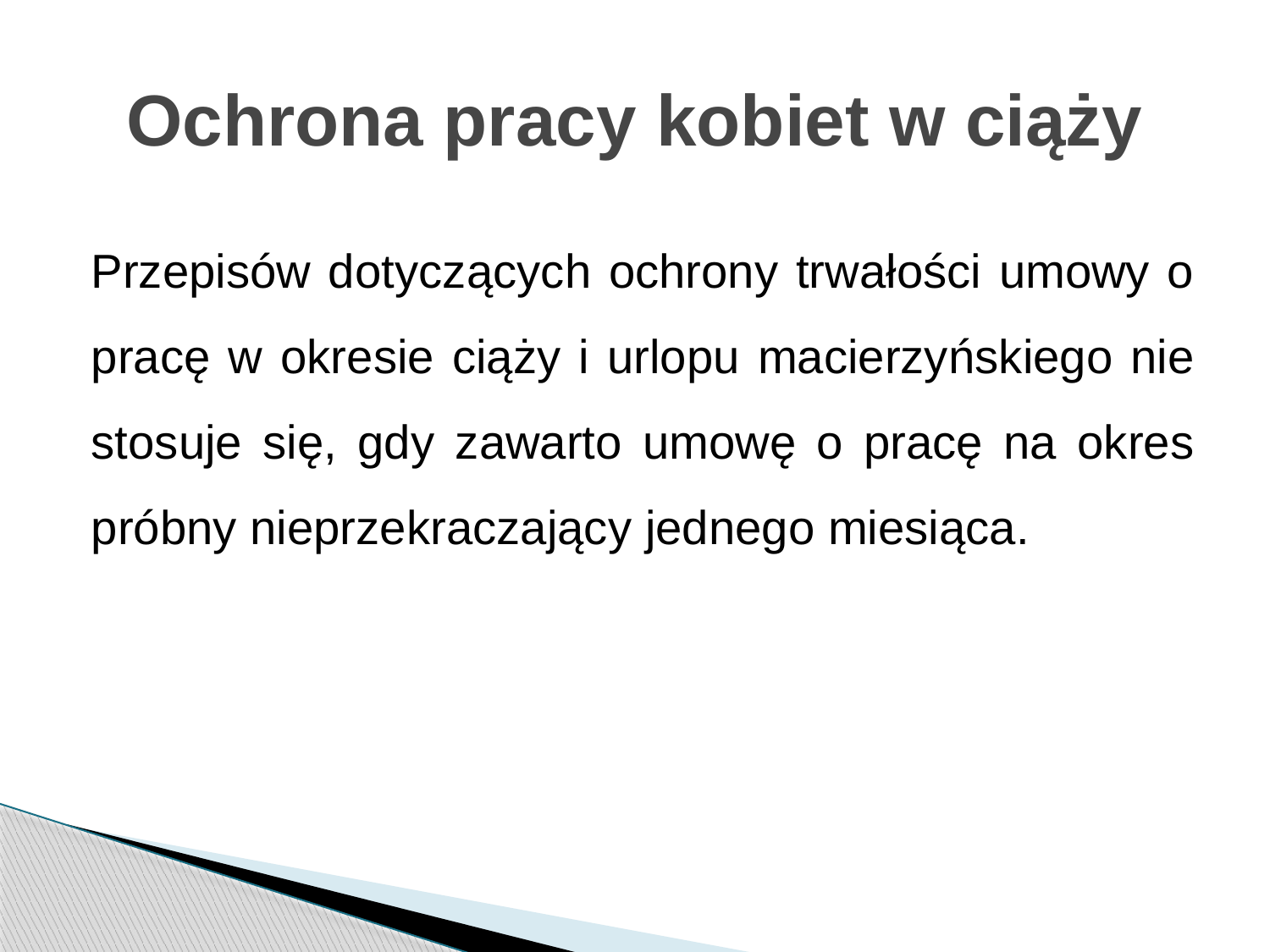

# Ochrona pracy kobiet w ciąży
Przepisów dotyczących ochrony trwałości umowy o pracę w okresie ciąży i urlopu macierzyńskiego nie stosuje się, gdy zawarto umowę o pracę na okres próbny nieprzekraczający jednego miesiąca.